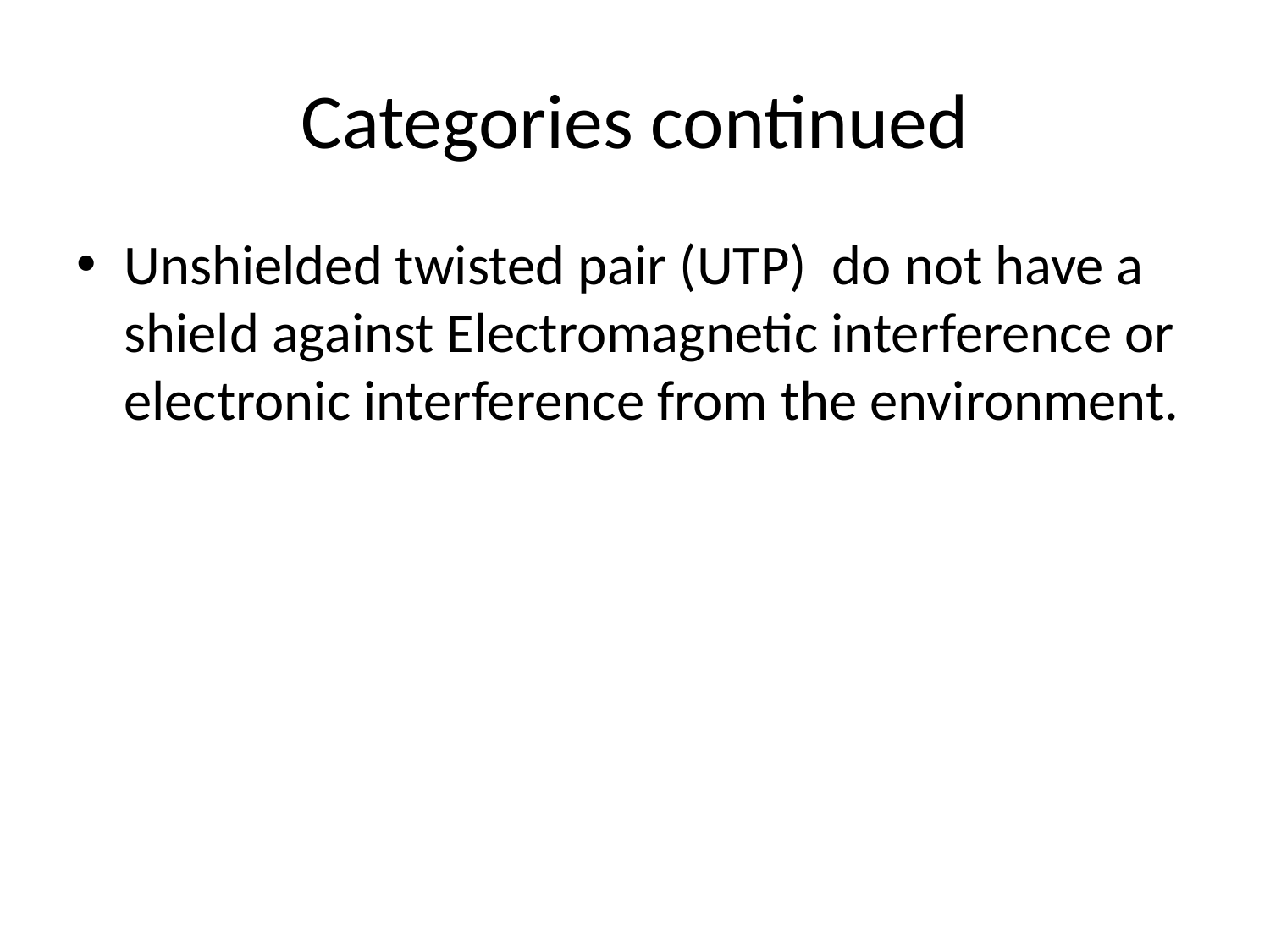

# Categories continued
Unshielded twisted pair (UTP)  do not have a shield against Electromagnetic interference or electronic interference from the environment.